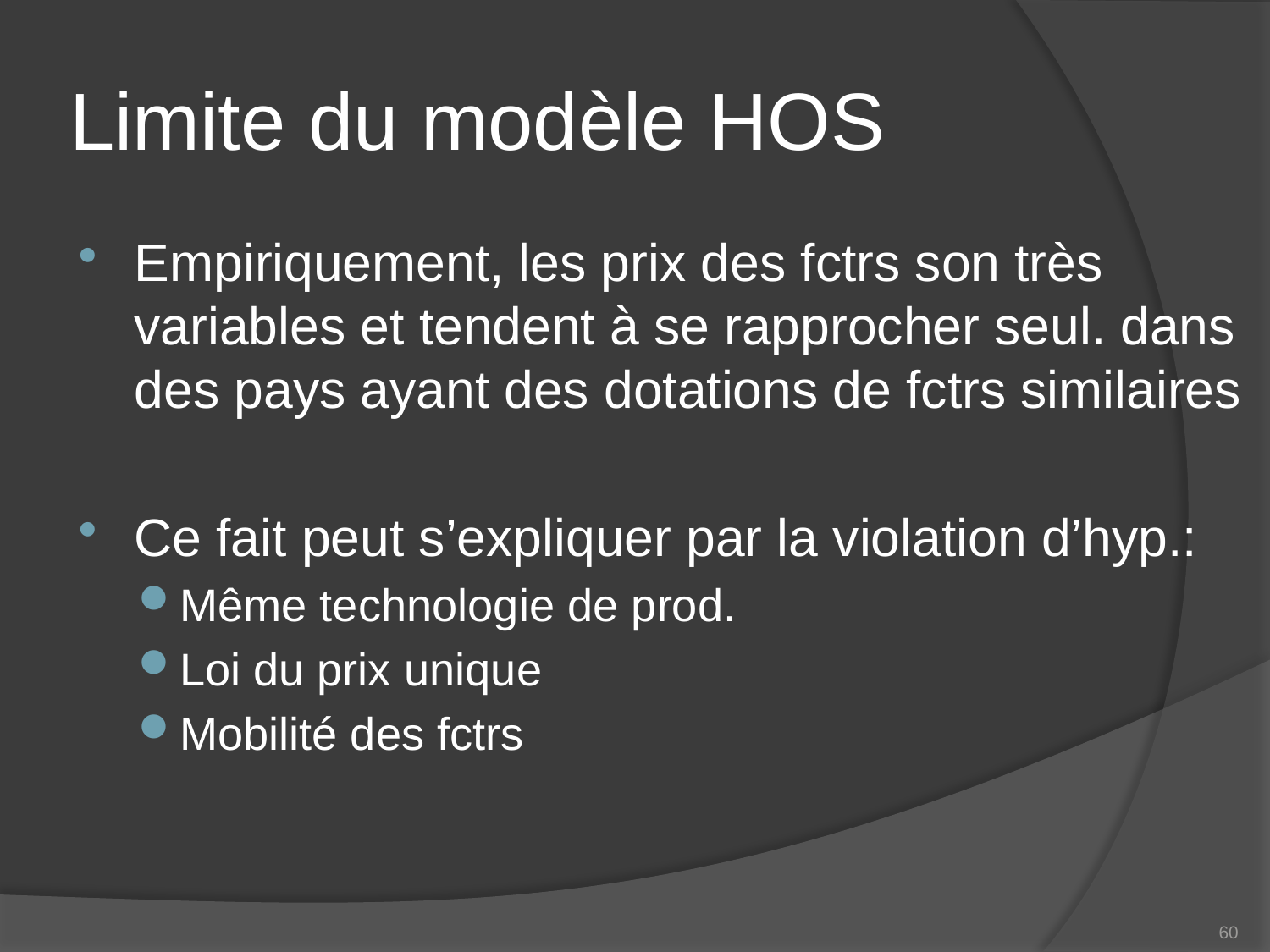

# Limite du modèle HOS
Empiriquement, les prix des fctrs son très variables et tendent à se rapprocher seul. dans des pays ayant des dotations de fctrs similaires

Ce fait peut s’expliquer par la violation d’hyp.:
Même technologie de prod.
Loi du prix unique
Mobilité des fctrs

60